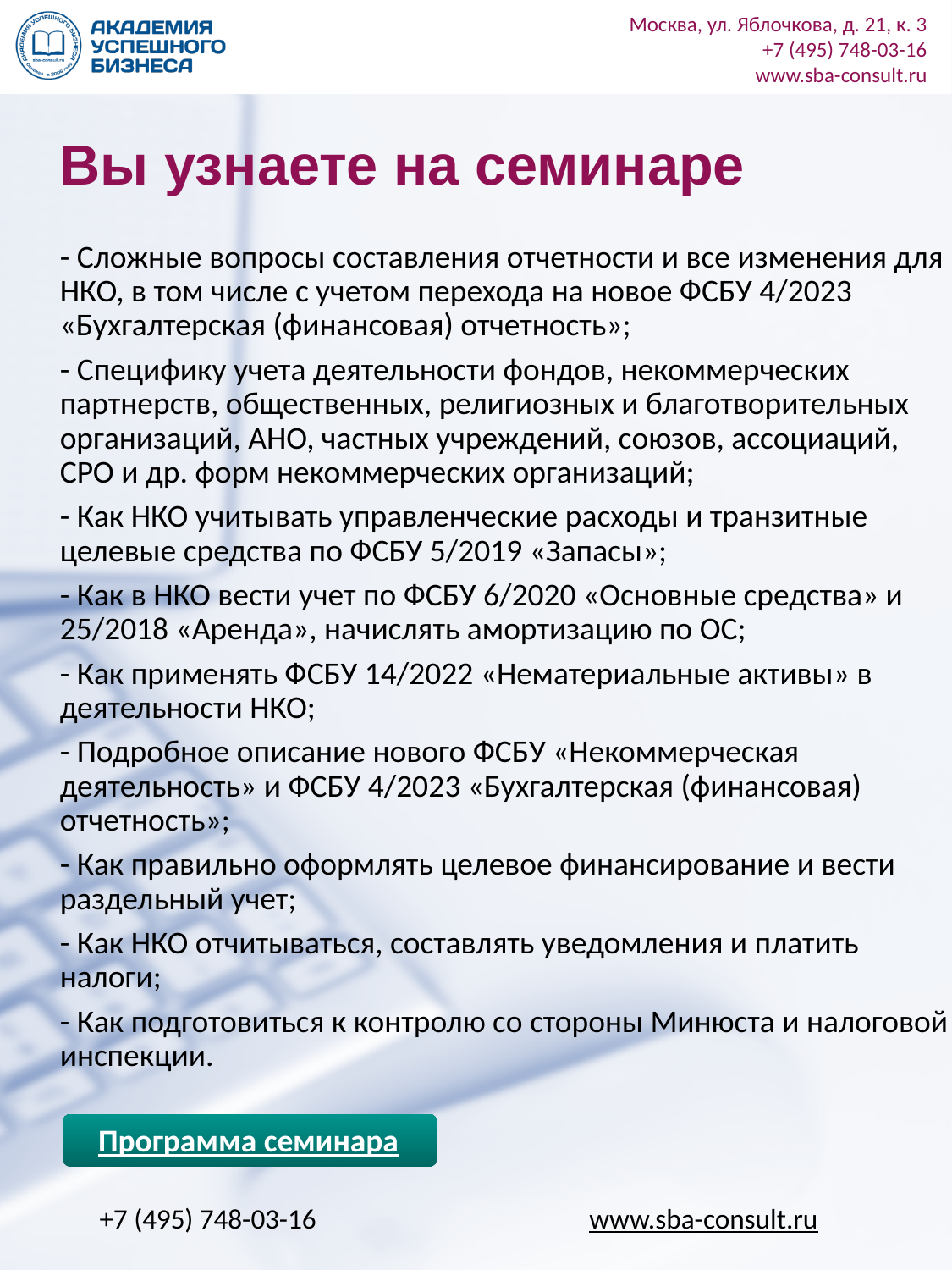

# Вы узнаете на семинаре
- Сложные вопросы составления отчетности и все изменения для НКО, в том числе с учетом перехода на новое ФСБУ 4/2023 «Бухгалтерская (финансовая) отчетность»;
- Специфику учета деятельности фондов, некоммерческих партнерств, общественных, религиозных и благотворительных организаций, АНО, частных учреждений, союзов, ассоциаций, СРО и др. форм некоммерческих организаций;
- Как НКО учитывать управленческие расходы и транзитные целевые средства по ФСБУ 5/2019 «Запасы»;
- Как в НКО вести учет по ФСБУ 6/2020 «Основные средства» и 25/2018 «Аренда», начислять амортизацию по ОС;
- Как применять ФСБУ 14/2022 «Нематериальные активы» в деятельности НКО;
- Подробное описание нового ФСБУ «Некоммерческая деятельность» и ФСБУ 4/2023 «Бухгалтерская (финансовая) отчетность»;
- Как правильно оформлять целевое финансирование и вести раздельный учет;
- Как НКО отчитываться, составлять уведомления и платить налоги;
- Как подготовиться к контролю со стороны Минюста и налоговой инспекции.

Программа семинара